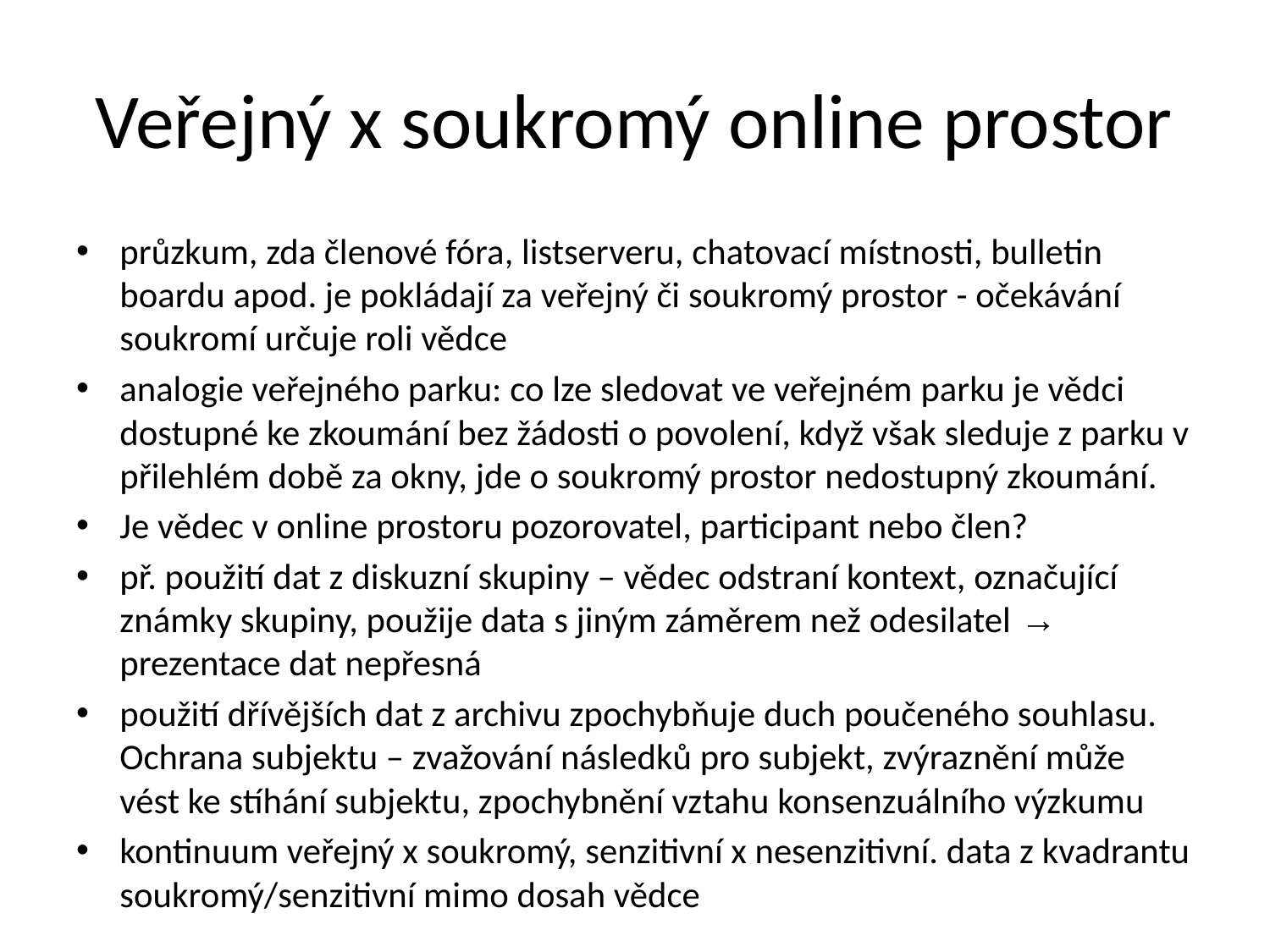

# Veřejný x soukromý online prostor
průzkum, zda členové fóra, listserveru, chatovací místnosti, bulletin boardu apod. je pokládají za veřejný či soukromý prostor - očekávání soukromí určuje roli vědce
analogie veřejného parku: co lze sledovat ve veřejném parku je vědci dostupné ke zkoumání bez žádosti o povolení, když však sleduje z parku v přilehlém době za okny, jde o soukromý prostor nedostupný zkoumání.
Je vědec v online prostoru pozorovatel, participant nebo člen?
př. použití dat z diskuzní skupiny – vědec odstraní kontext, označující známky skupiny, použije data s jiným záměrem než odesilatel → prezentace dat nepřesná
použití dřívějších dat z archivu zpochybňuje duch poučeného souhlasu. Ochrana subjektu – zvažování následků pro subjekt, zvýraznění může vést ke stíhání subjektu, zpochybnění vztahu konsenzuálního výzkumu
kontinuum veřejný x soukromý, senzitivní x nesenzitivní. data z kvadrantu soukromý/senzitivní mimo dosah vědce